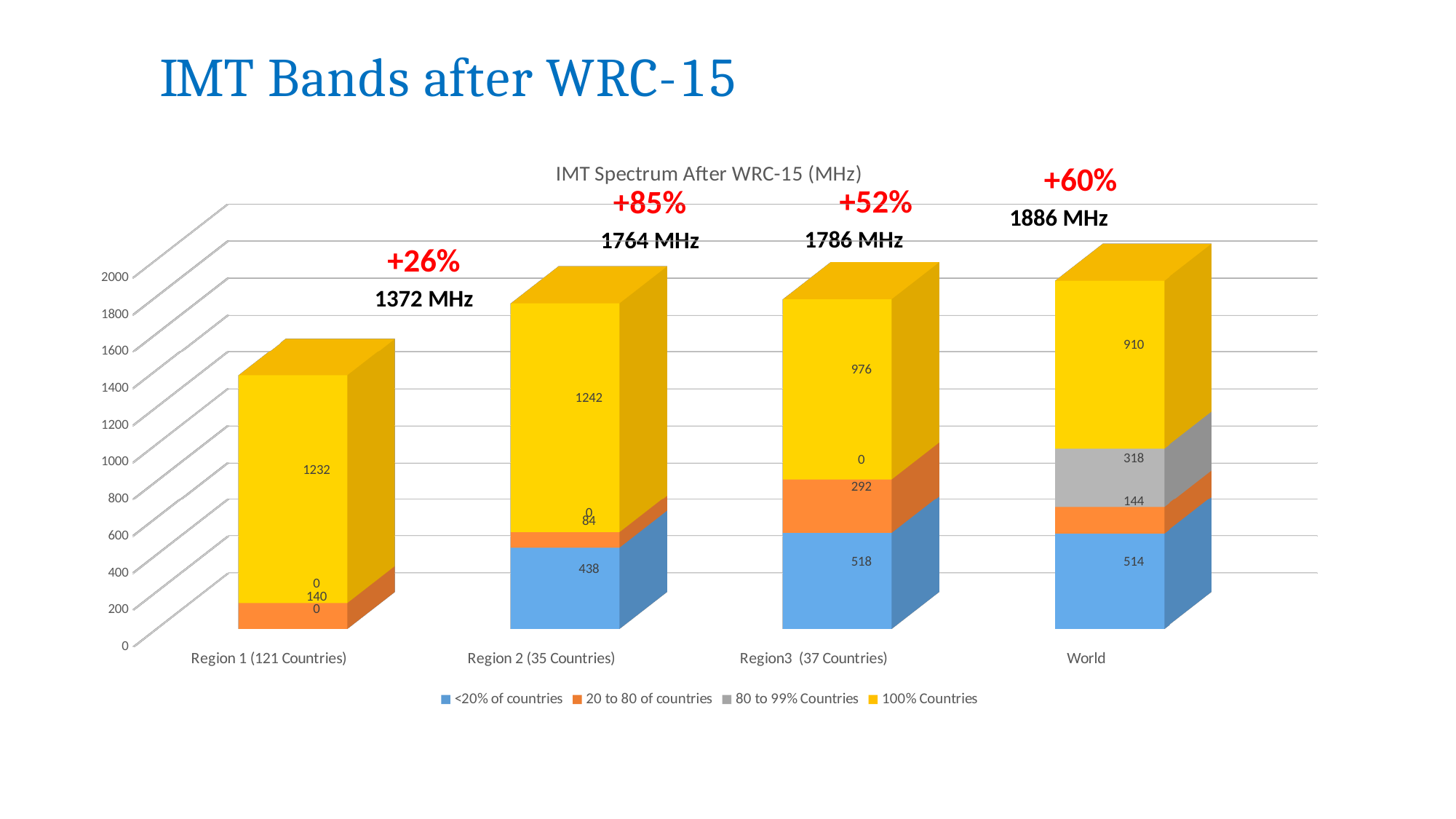

# IMT Bands after WRC-15

[unsupported chart]

+60%
1886 MHz
+52%
1786 MHz
+85%
1764 MHz
+26%
1372 MHz